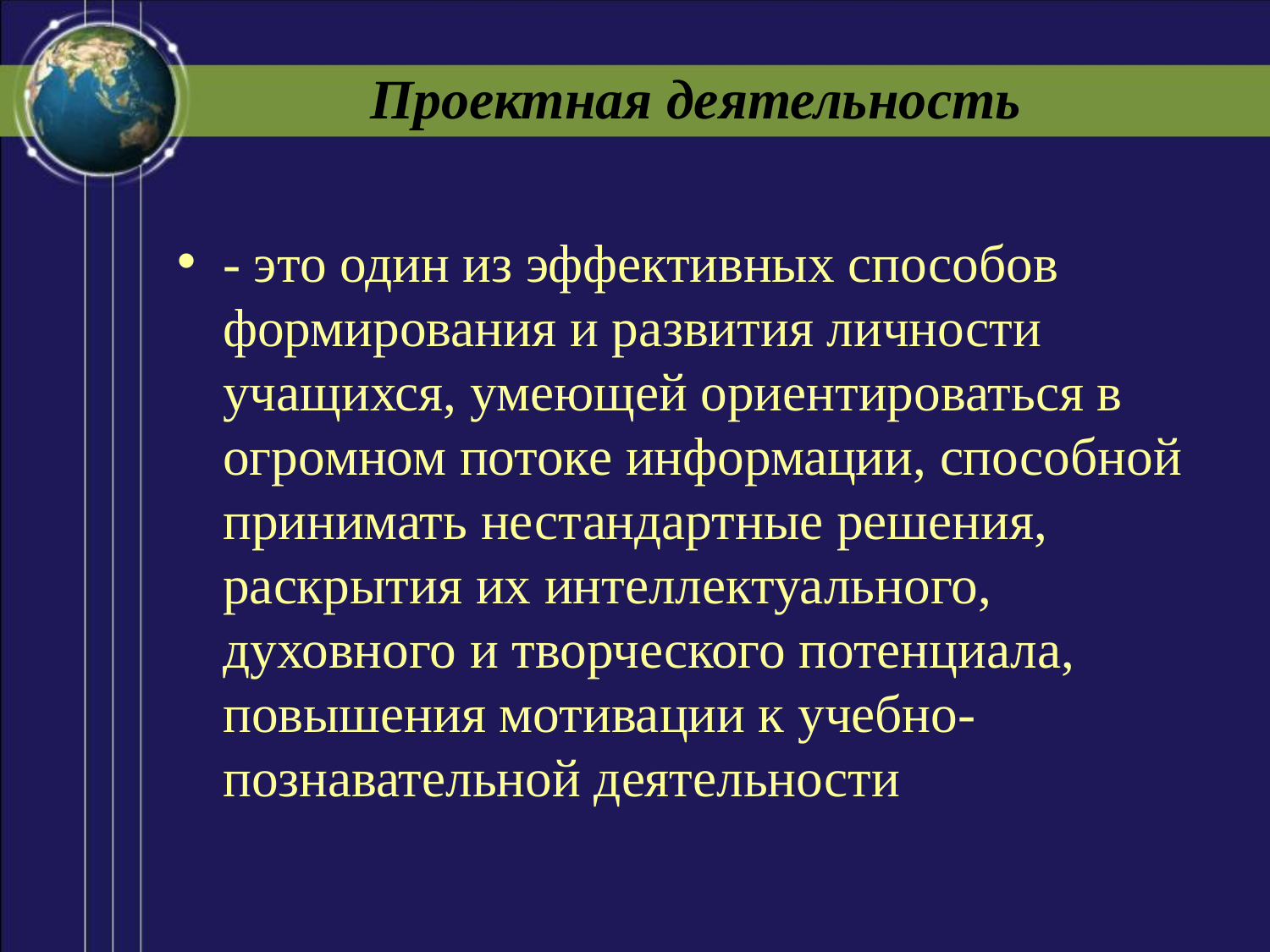

# Проектная деятельность
- это один из эффективных способов формирования и развития личности учащихся, умеющей ориентироваться в огромном потоке информации, способной принимать нестандартные решения, раскрытия их интеллектуального, духовного и творческого потенциала, повышения мотивации к учебно-познавательной деятельности